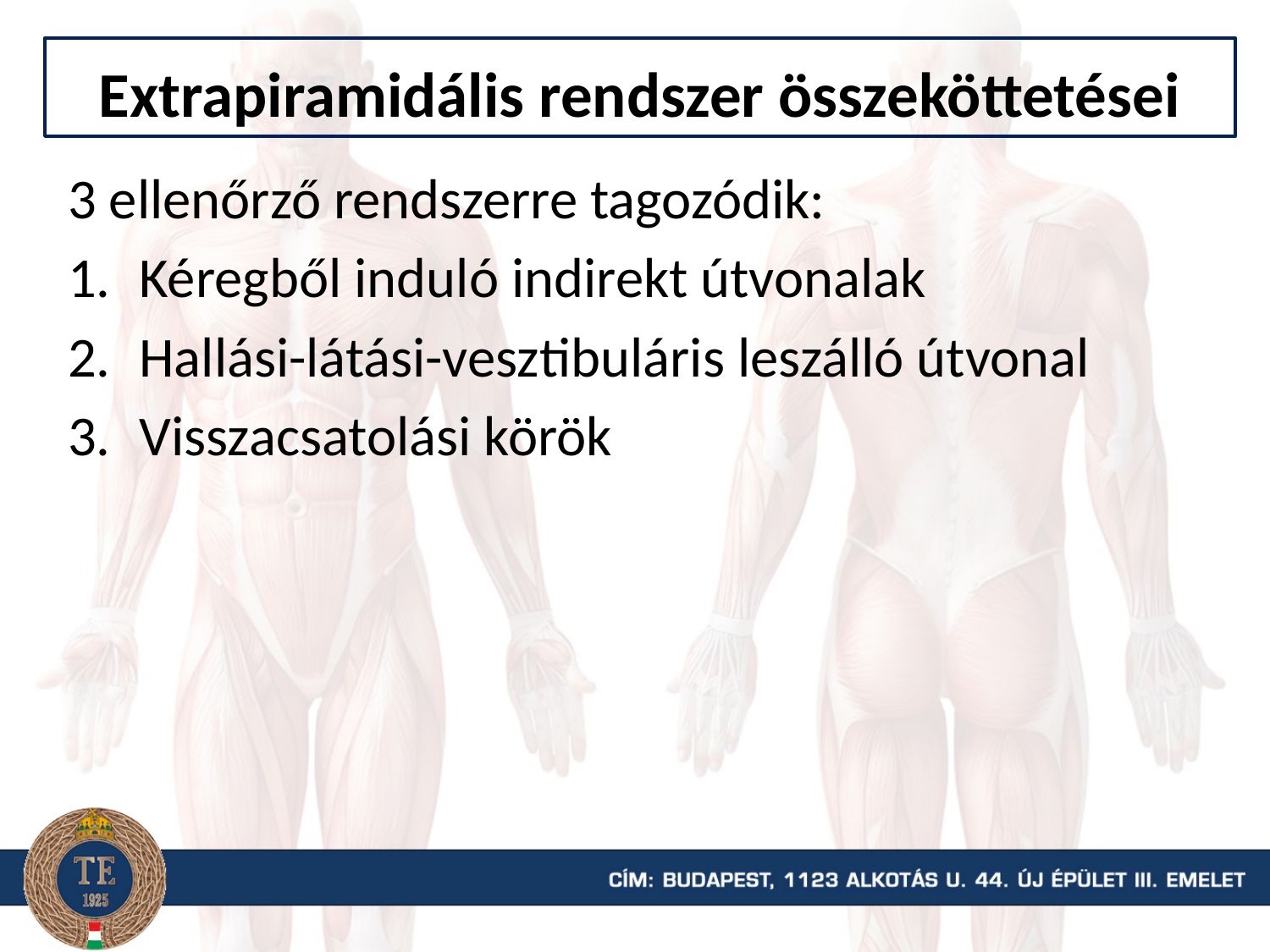

Extrapiramidális rendszer összeköttetései
3 ellenőrző rendszerre tagozódik:
Kéregből induló indirekt útvonalak
Hallási-látási-vesztibuláris leszálló útvonal
Visszacsatolási körök